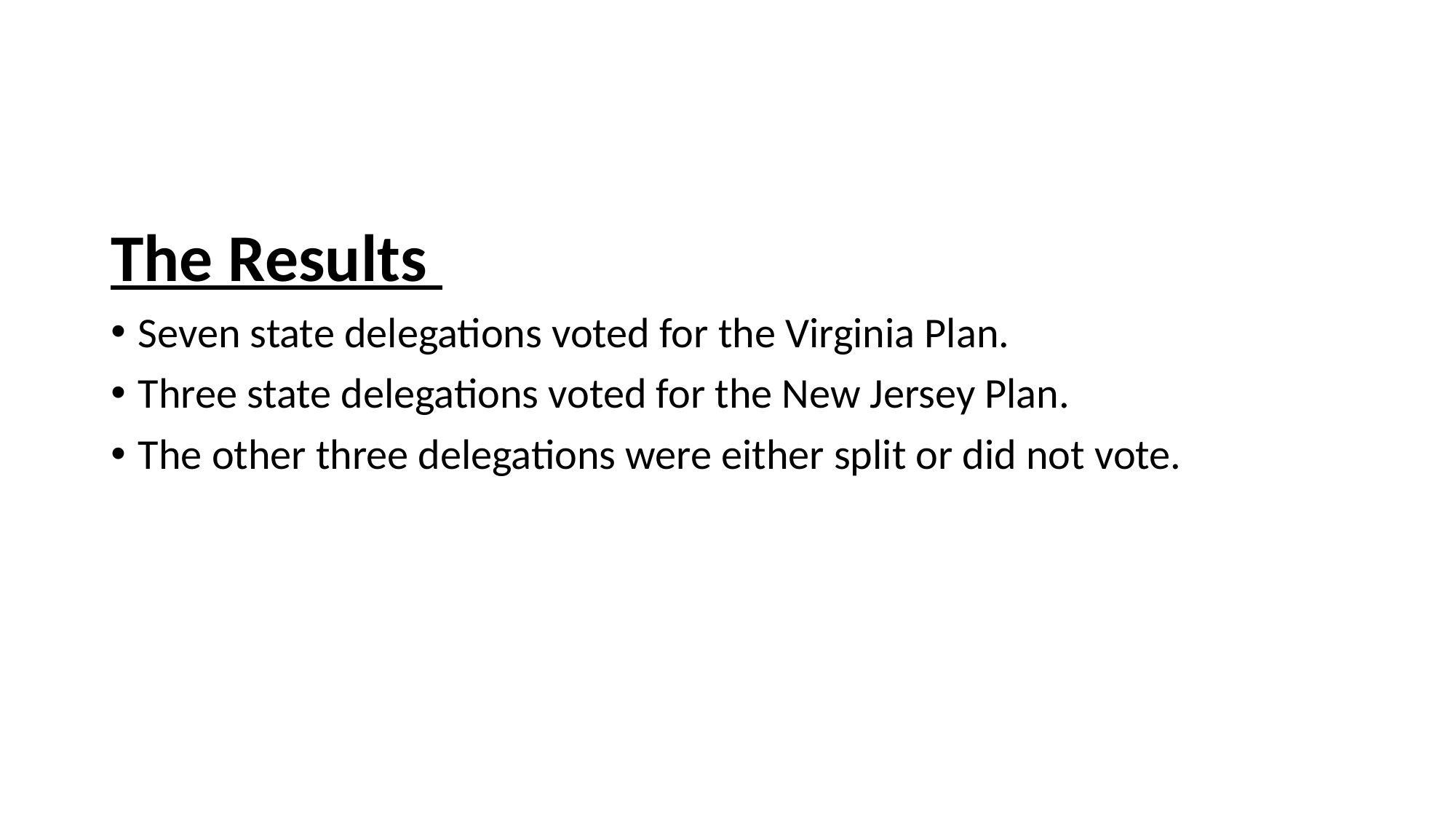

#
The Results
Seven state delegations voted for the Virginia Plan.
Three state delegations voted for the New Jersey Plan.
The other three delegations were either split or did not vote.